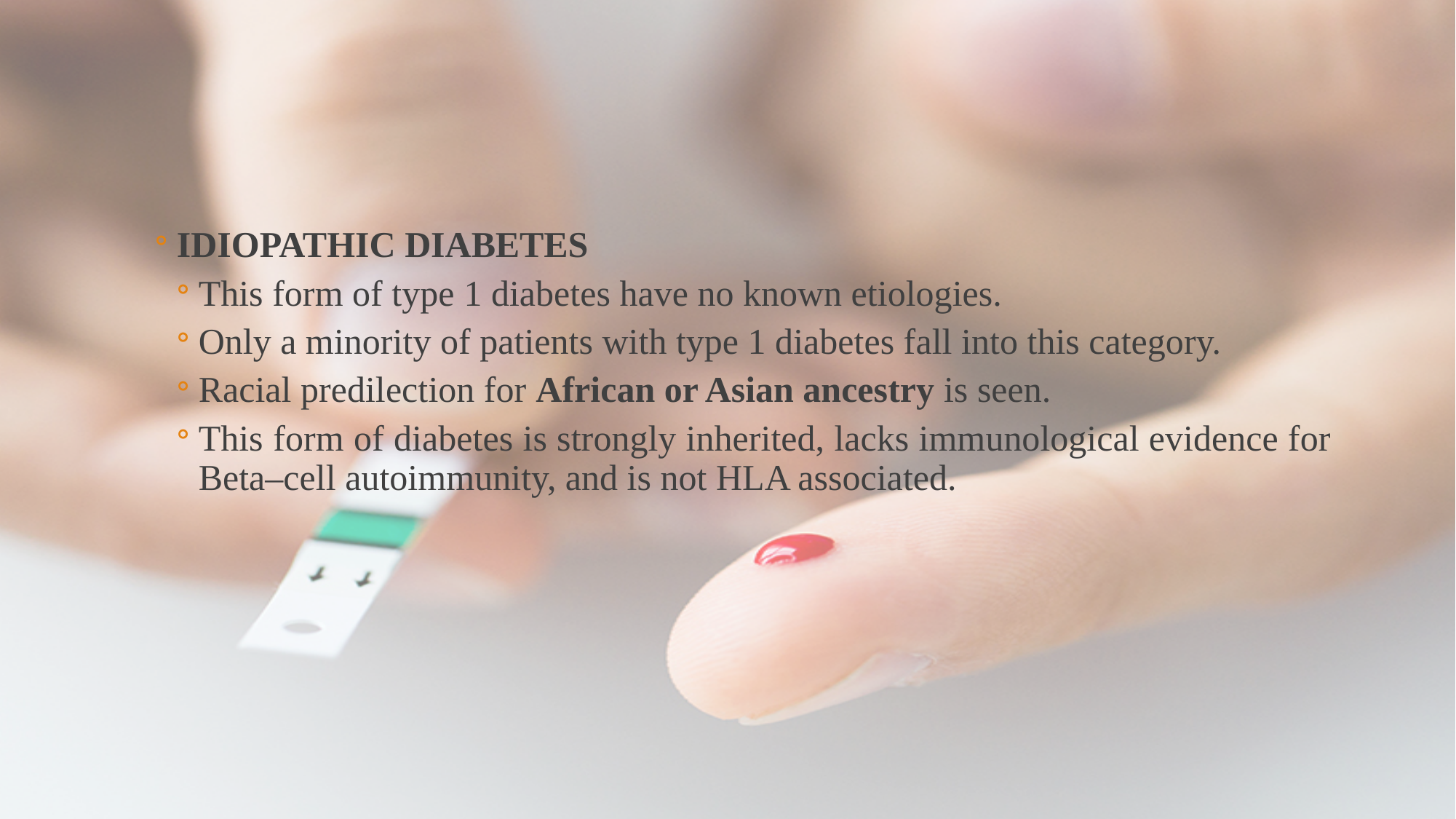

#
IDIOPATHIC DIABETES
This form of type 1 diabetes have no known etiologies.
Only a minority of patients with type 1 diabetes fall into this category.
Racial predilection for African or Asian ancestry is seen.
This form of diabetes is strongly inherited, lacks immunological evidence for Beta–cell autoimmunity, and is not HLA associated.